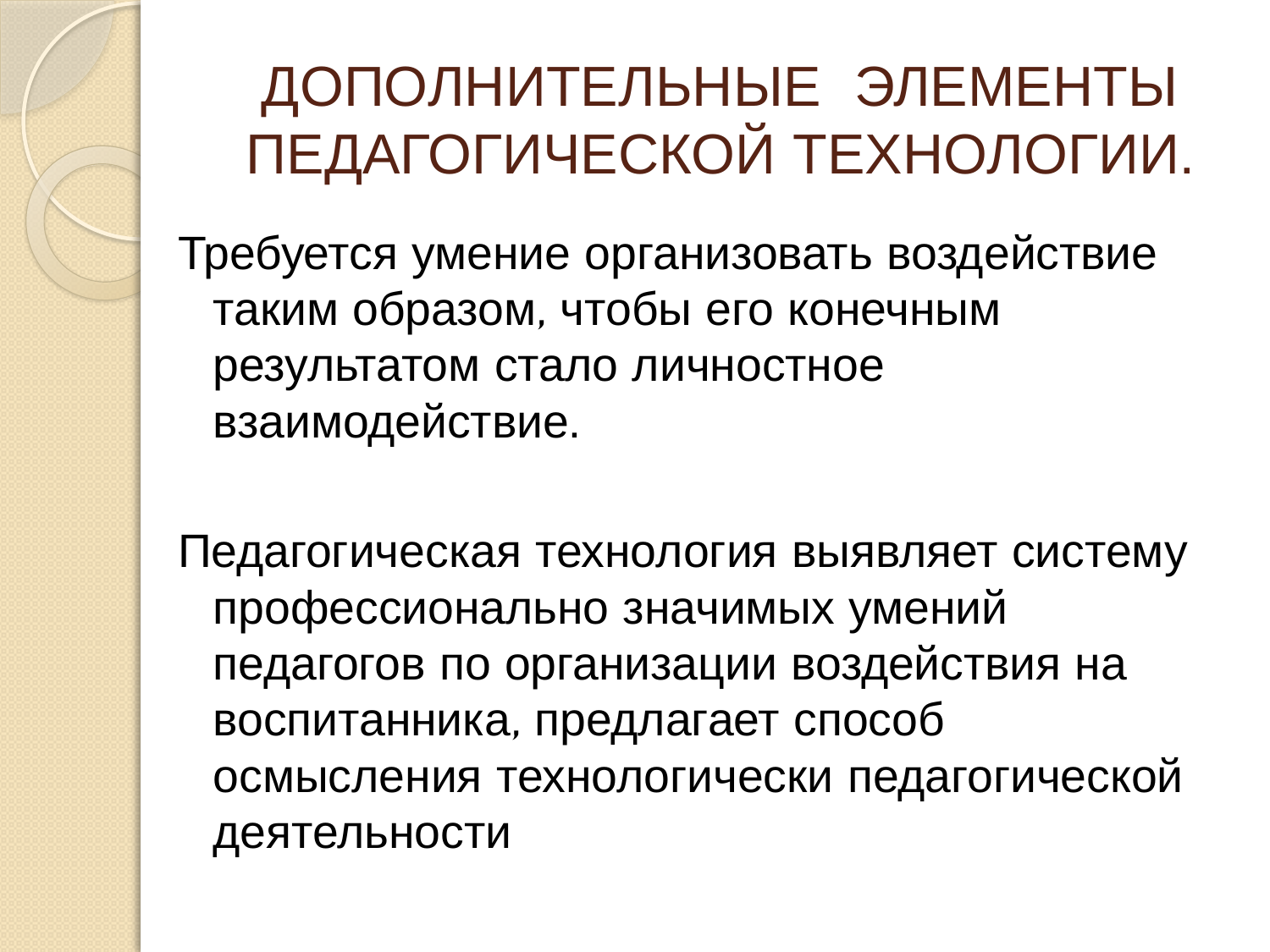

# ДОПОЛНИТЕЛЬНЫЕ  ЭЛЕМЕНТЫ ПЕДАГОГИЧЕСКОЙ ТЕХНОЛОГИИ.
Требуется умение организовать воздействие таким образом, чтобы его конечным результатом стало личностное взаимодействие.

Педагогическая технология выявляет систему профессионально значимых умений педагогов по организации воздействия на воспитанника, предлагает способ осмысления технологически педагогической деятельности